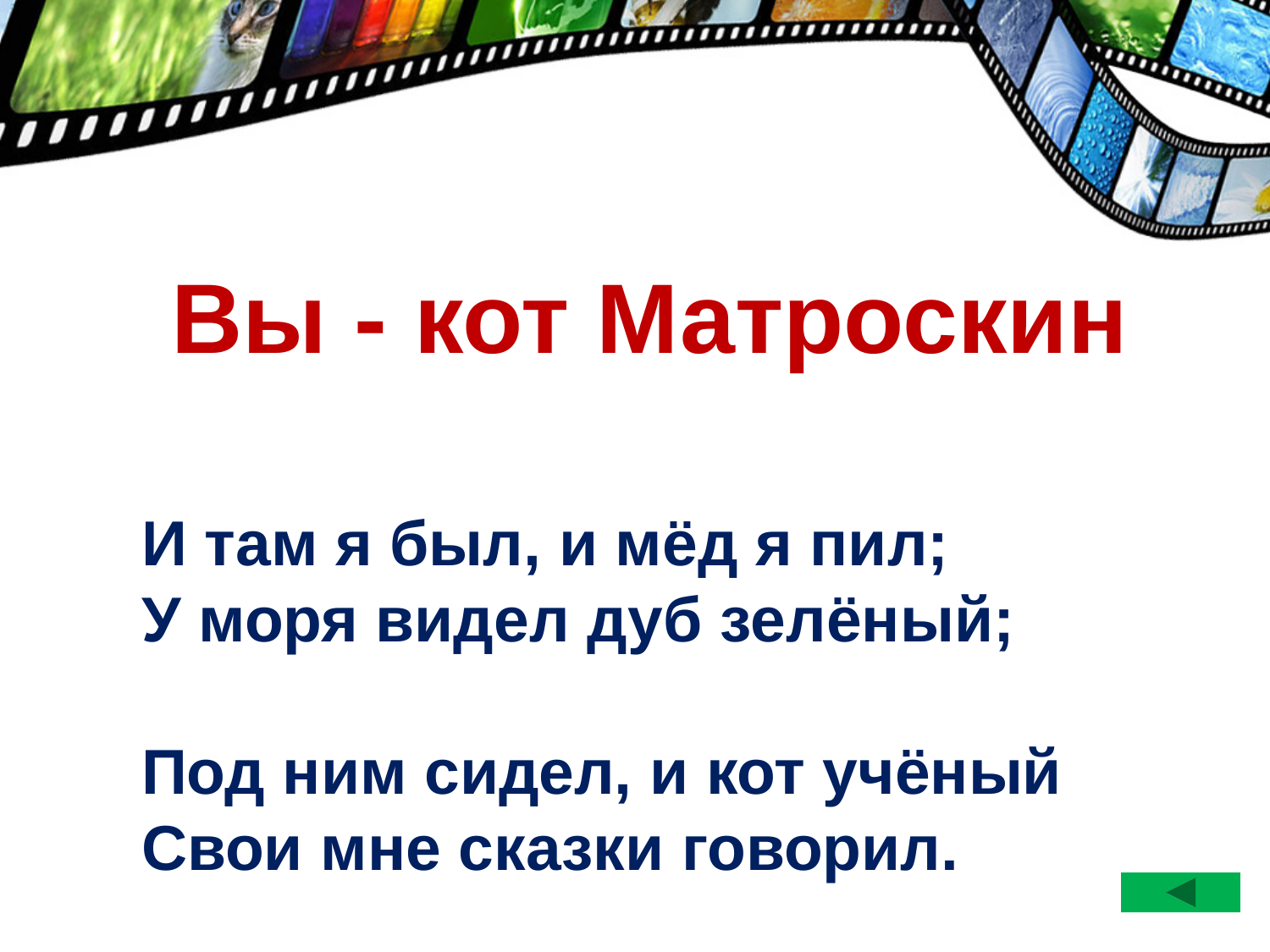

Вы - кот Матроскин
И там я был, и мёд я пил;
У моря видел дуб зелёный;
Под ним сидел, и кот учёный
Свои мне сказки говорил.